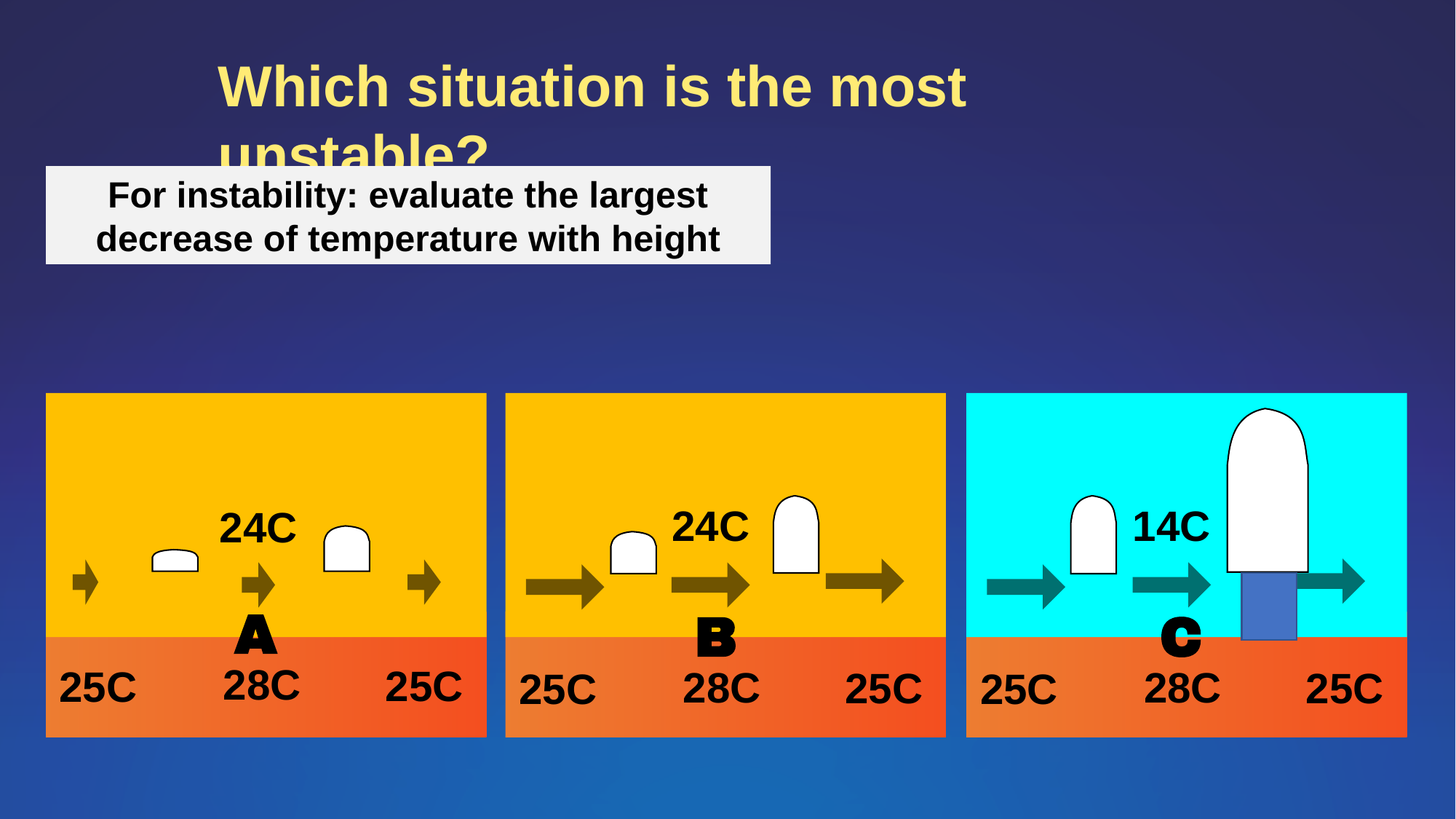

Which situation is the most unstable?
For instability: evaluate the largest decrease of temperature with height

24C
14C
24C

A
B
C

28C
25C
25C
28C
28C
25C
25C
25C
25C